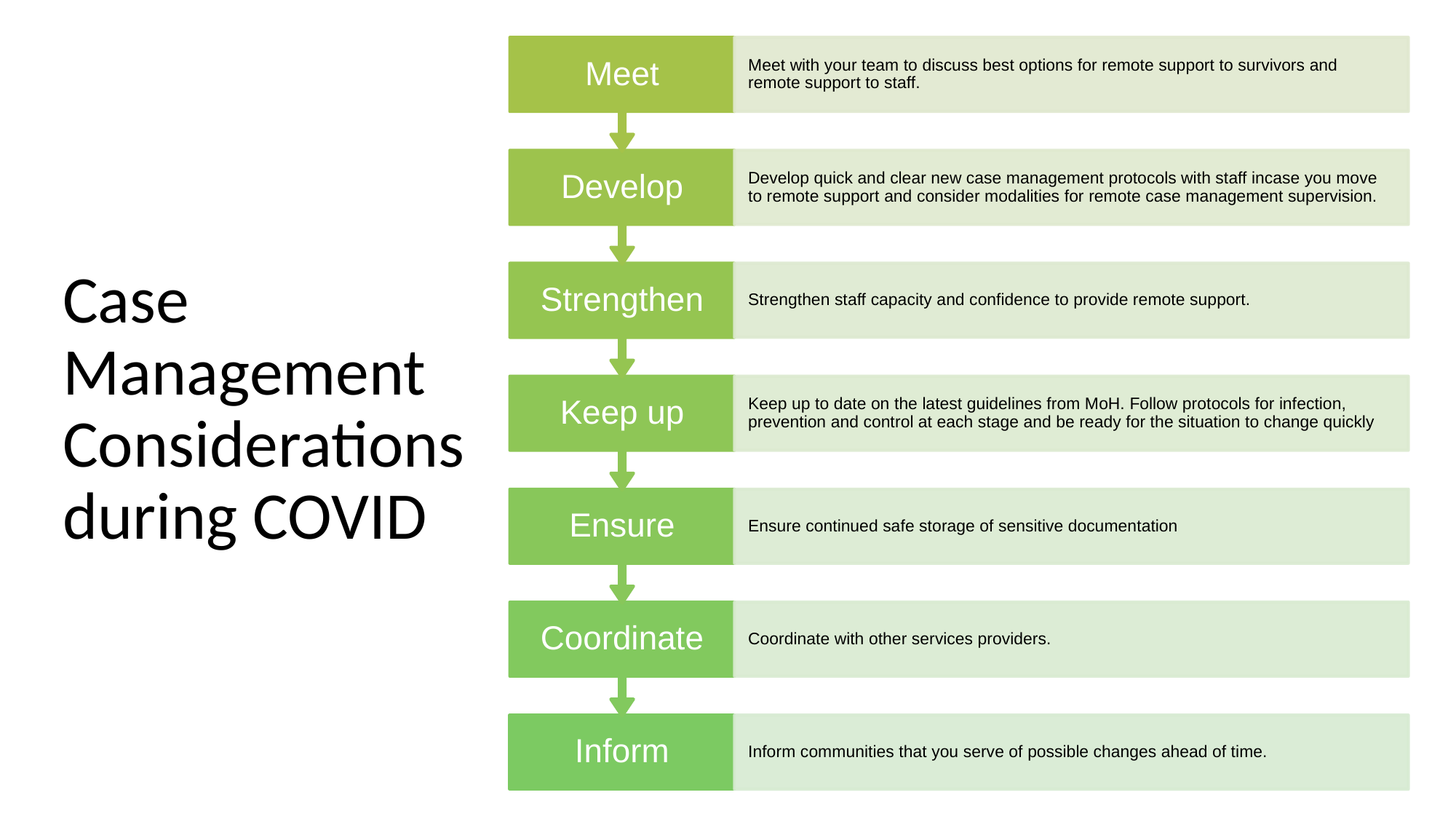

Inform
Inform communities that you serve of possible changes ahead of time.
Coordinate
Coordinate with other services providers.
Ensure
Ensure continued safe storage of sensitive documentation
Keep up
Keep up to date on the latest guidelines from MoH. Follow protocols for infection, prevention and control at each stage and be ready for the situation to change quickly
Strengthen
Strengthen staff capacity and confidence to provide remote support.
Develop
Develop quick and clear new case management protocols with staff incase you move to remote support and consider modalities for remote case management supervision.
Meet
Meet with your team to discuss best options for remote support to survivors and remote support to staff.
# Case Management Considerations during COVID